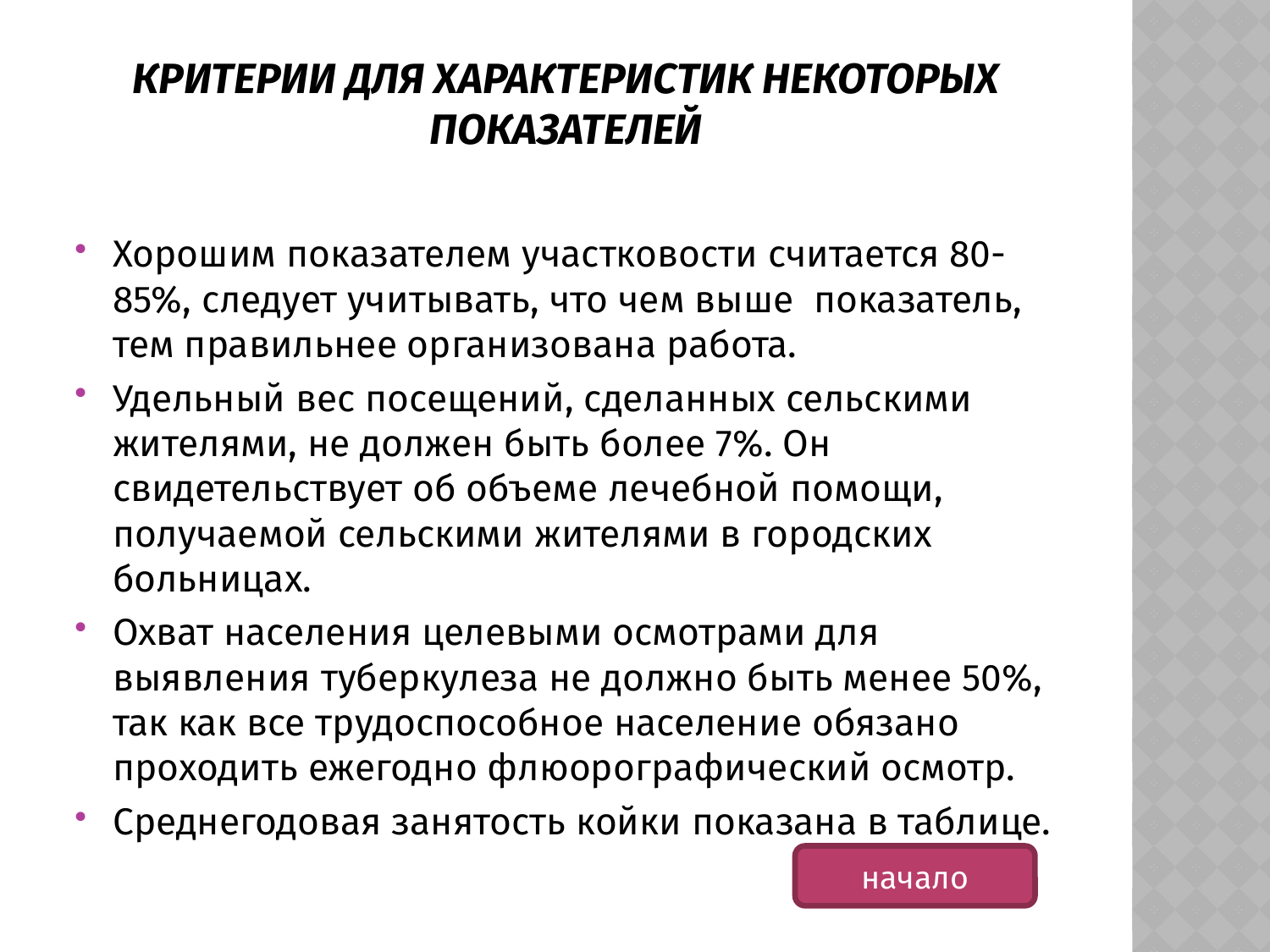

# Критерии для характеристик некоторых показателей
Хорошим показателем участковости считается 80-85%, следует учитывать, что чем выше  показатель, тем правильнее организована работа.
Удельный вес посещений, сделанных сельскими жителями, не должен быть более 7%. Он свидетельствует об объеме лечебной помощи, получаемой сельскими жителями в городских больницах.
Охват населения целевыми осмотрами для выявления туберкулеза не должно быть менее 50%, так как все трудоспособное население обязано проходить ежегодно флюорографический осмотр.
Среднегодовая занятость койки показана в таблице.
начало